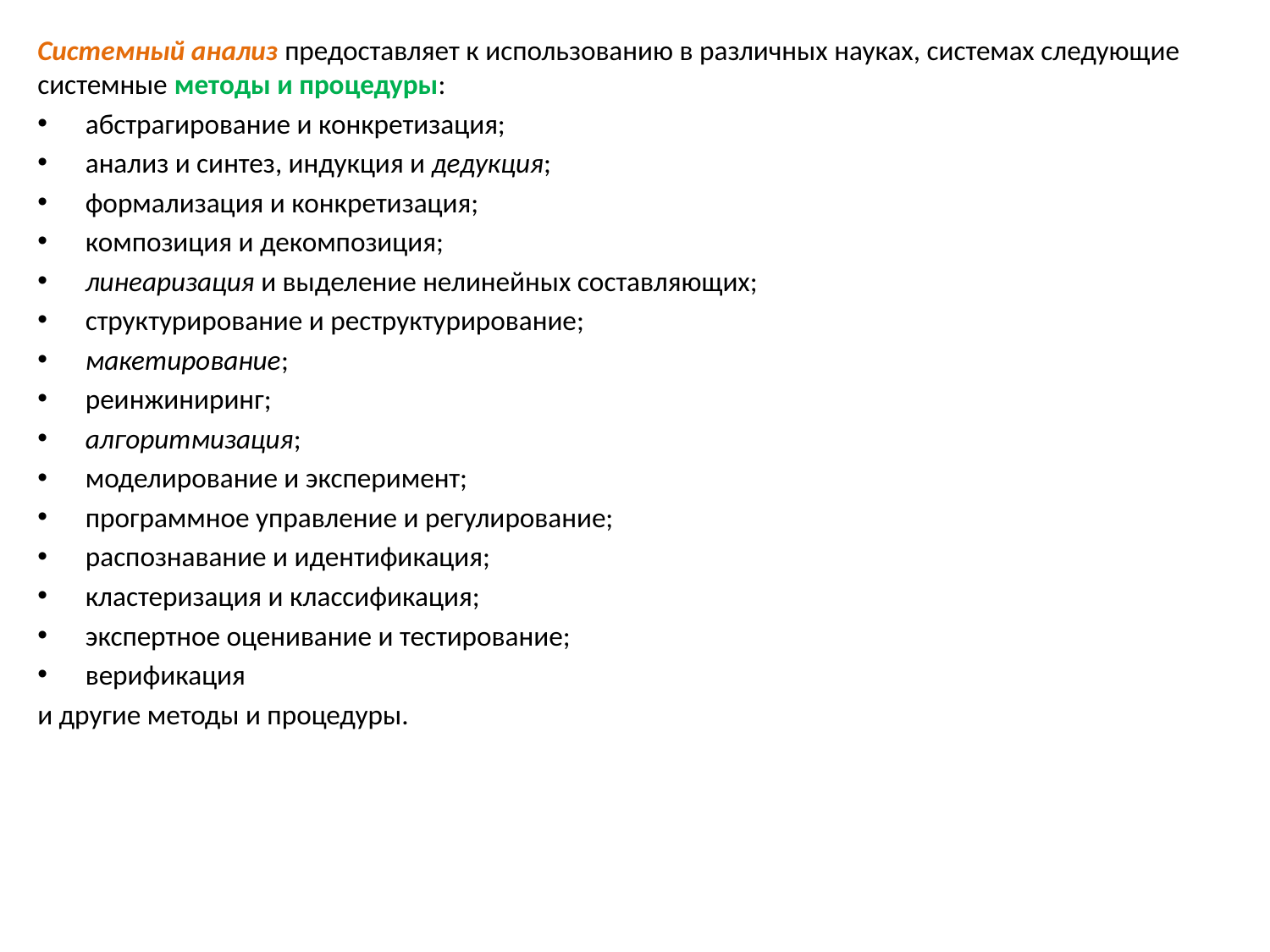

Системный анализ предоставляет к использованию в различных науках, системах следующие системные методы и процедуры:
абстрагирование и конкретизация;
анализ и синтез, индукция и дедукция;
формализация и конкретизация;
композиция и декомпозиция;
линеаризация и выделение нелинейных составляющих;
структурирование и реструктурирование;
макетирование;
реинжиниринг;
алгоритмизация;
моделирование и эксперимент;
программное управление и регулирование;
распознавание и идентификация;
кластеризация и классификация;
экспертное оценивание и тестирование;
верификация
и другие методы и процедуры.